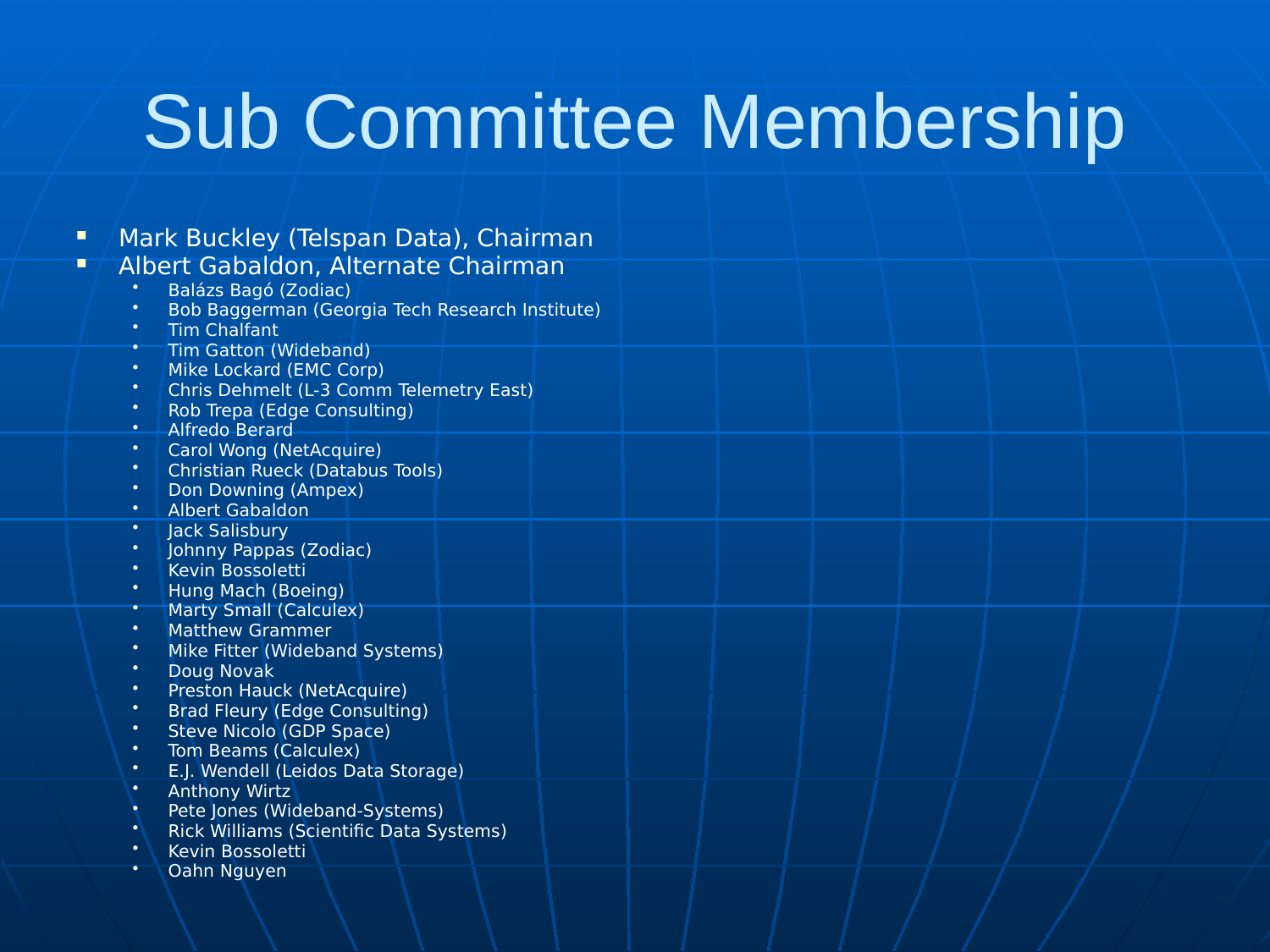

# Sub Committee Membership
Mark Buckley (Telspan Data), Chairman
Albert Gabaldon, Alternate Chairman
Balázs Bagó (Zodiac)
Bob Baggerman (Georgia Tech Research Institute)
Tim Chalfant
Tim Gatton (Wideband)
Mike Lockard (EMC Corp)
Chris Dehmelt (L-3 Comm Telemetry East)
Rob Trepa (Edge Consulting)
Alfredo Berard
Carol Wong (NetAcquire)
Christian Rueck (Databus Tools)
Don Downing (Ampex)
Albert Gabaldon
Jack Salisbury
Johnny Pappas (Zodiac)
Kevin Bossoletti
Hung Mach (Boeing)
Marty Small (Calculex)
Matthew Grammer
Mike Fitter (Wideband Systems)
Doug Novak
Preston Hauck (NetAcquire)
Brad Fleury (Edge Consulting)
Steve Nicolo (GDP Space)
Tom Beams (Calculex)
E.J. Wendell (Leidos Data Storage)
Anthony Wirtz
Pete Jones (Wideband-Systems)
Rick Williams (Scientific Data Systems)
Kevin Bossoletti
Oahn Nguyen